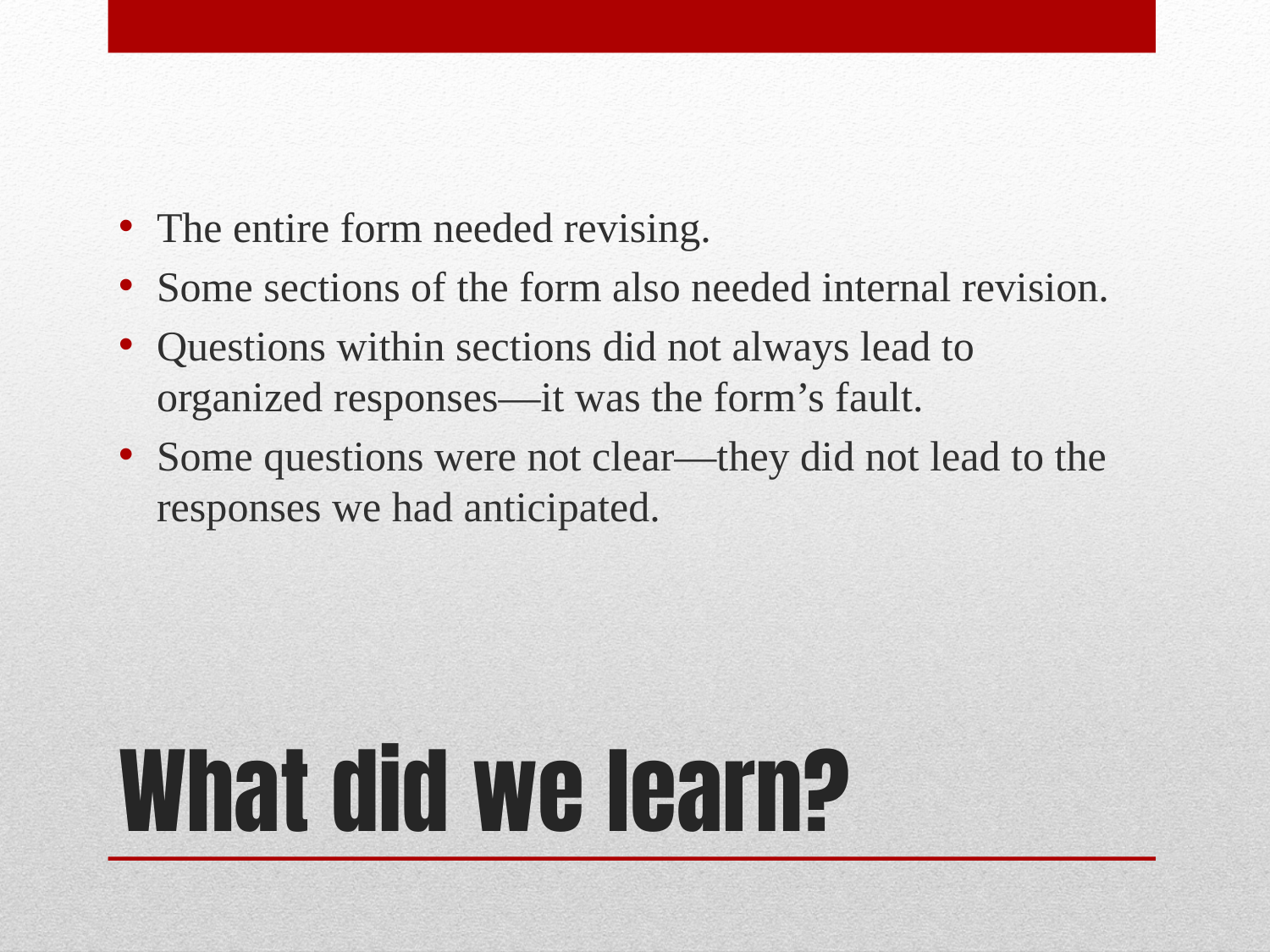

The entire form needed revising.
Some sections of the form also needed internal revision.
Questions within sections did not always lead to organized responses—it was the form’s fault.
Some questions were not clear—they did not lead to the responses we had anticipated.
# What did we learn?